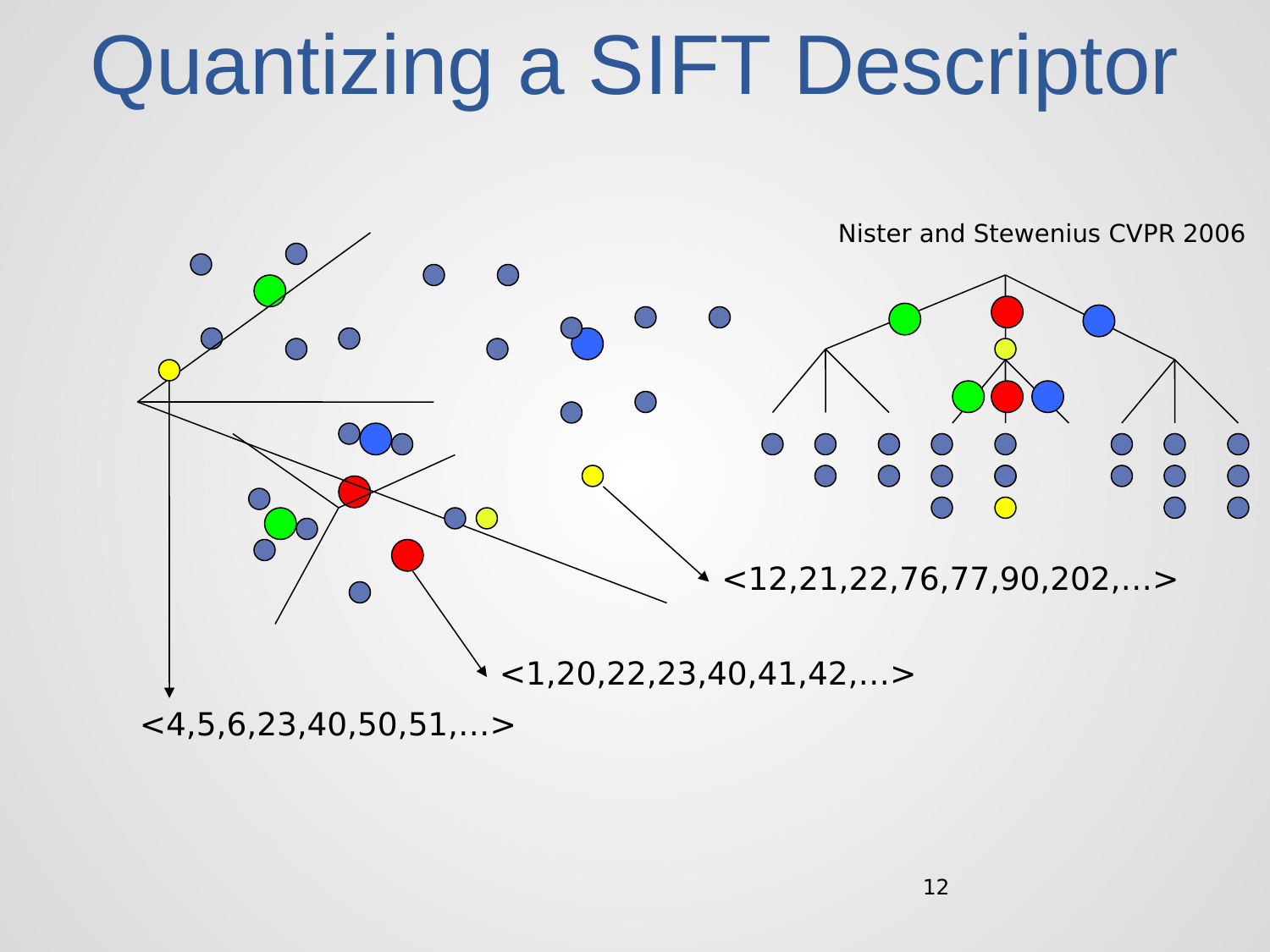

# Quantizing a SIFT Descriptor
Nister and Stewenius CVPR 2006

<12,21,22,76,77,90,202,…>

<1,20,22,23,40,41,42,…>
<4,5,6,23,40,50,51,…>
12